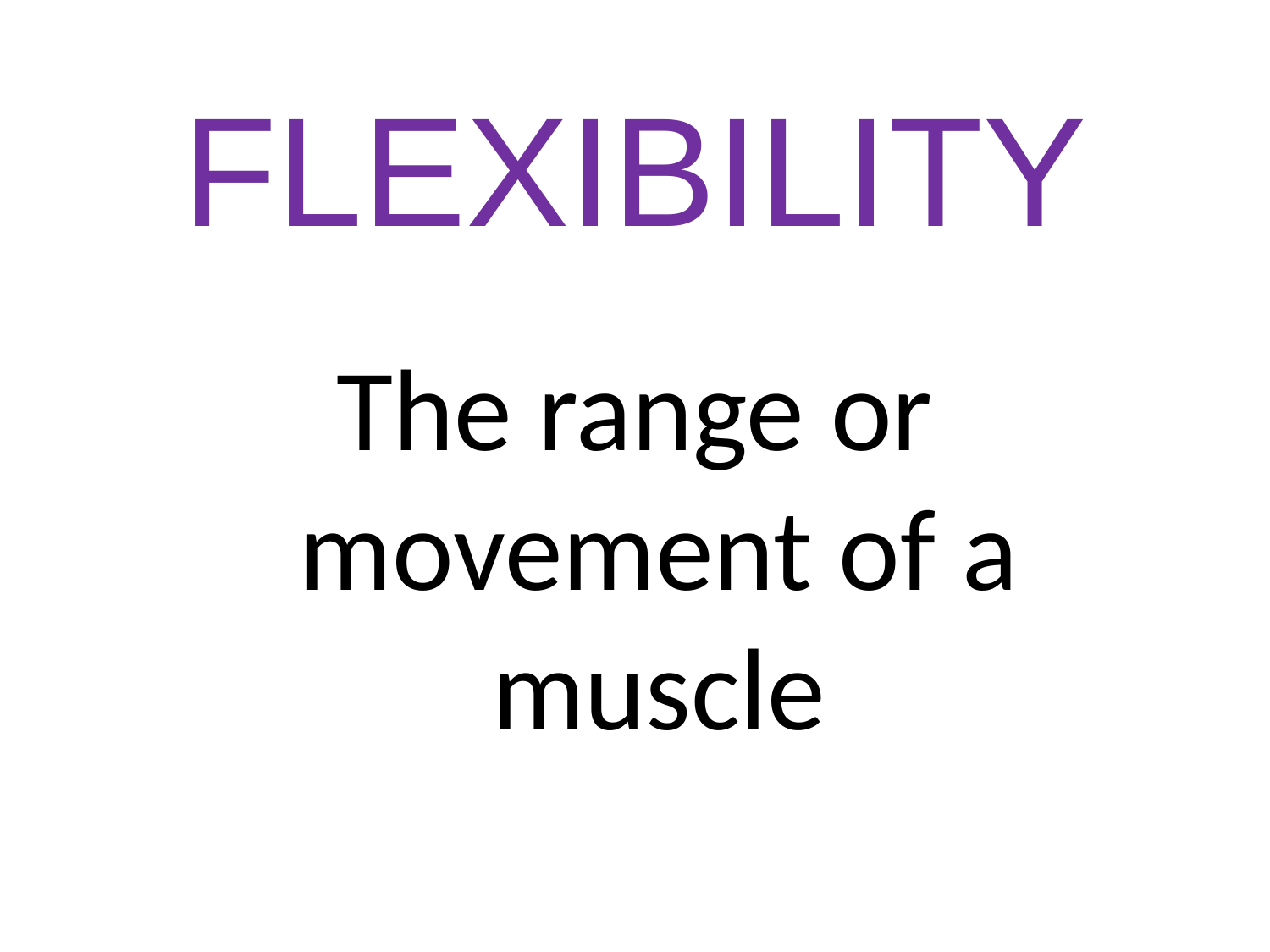

# FLEXIBILITY
The range or movement of a muscle